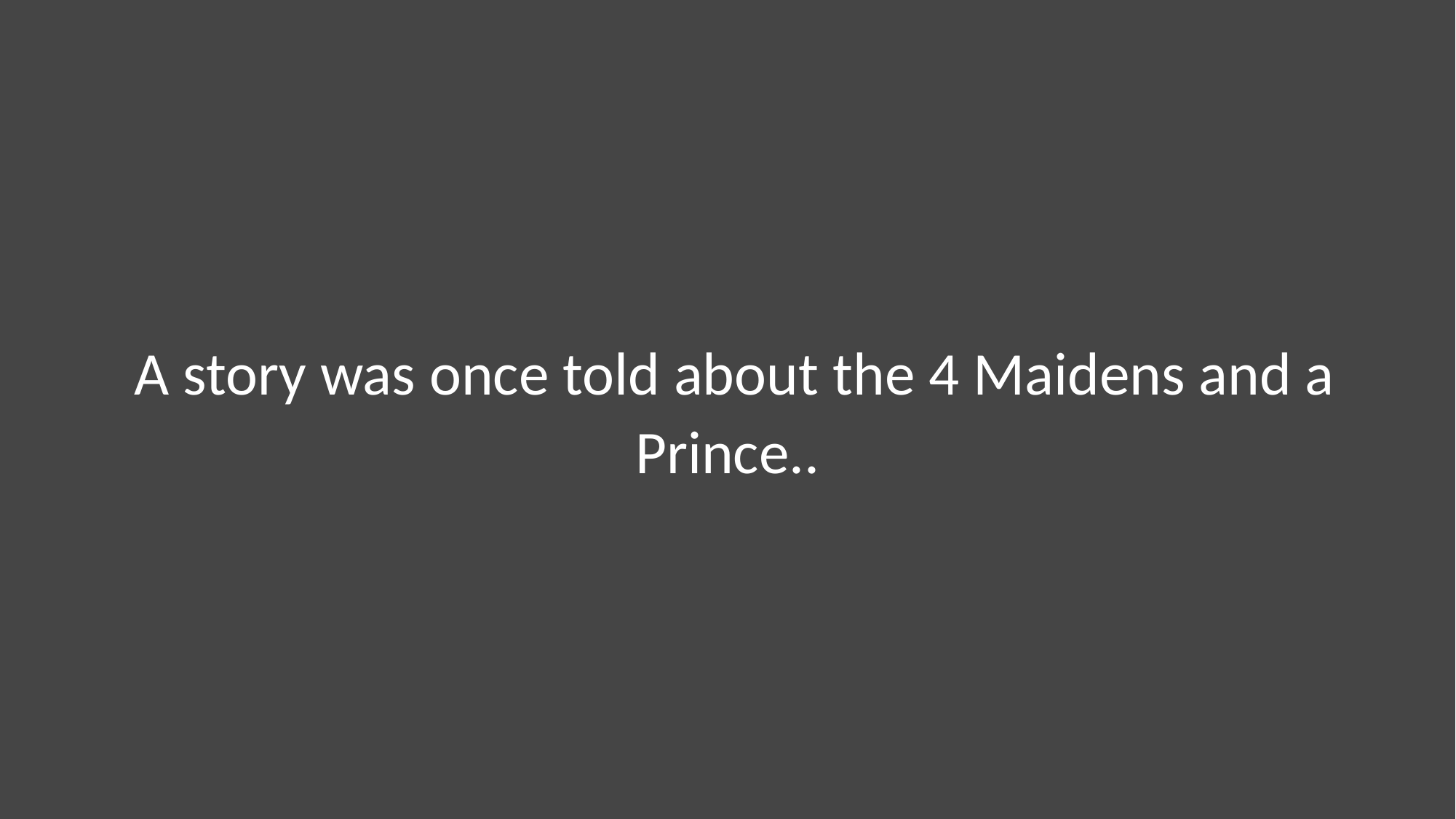

A story was once told about the 4 Maidens and a Prince..